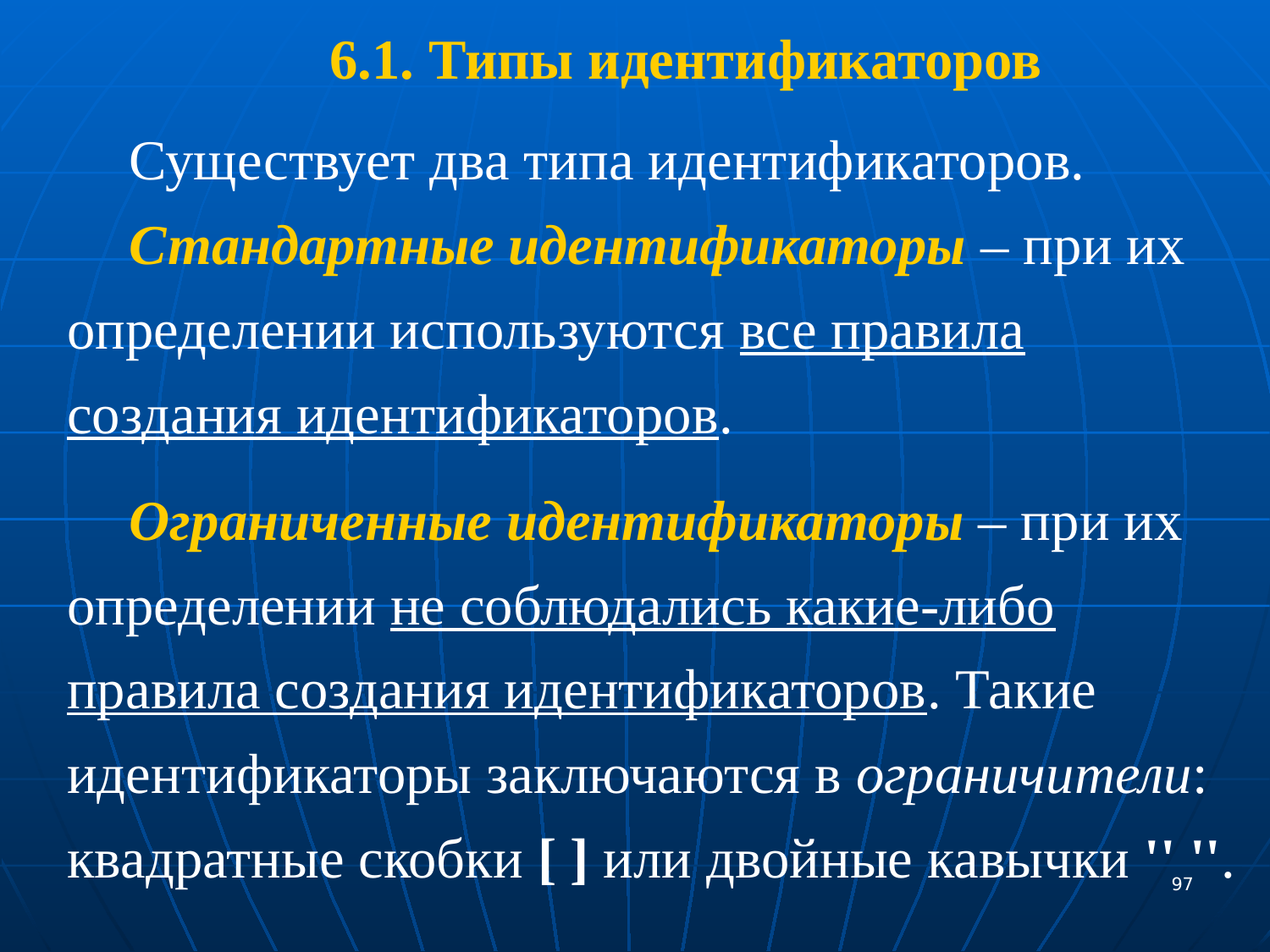

6.1. Типы идентификаторов

Существует два типа идентификаторов.
Стандартные идентификаторы – при их определении используются все правила создания идентификаторов.

Ограниченные идентификаторы – при их определении не соблюдались какие-либо правила создания идентификаторов. Такие идентификаторы заключаются в ограничители: квадратные скобки [ ] или двойные кавычки '' ''.
97